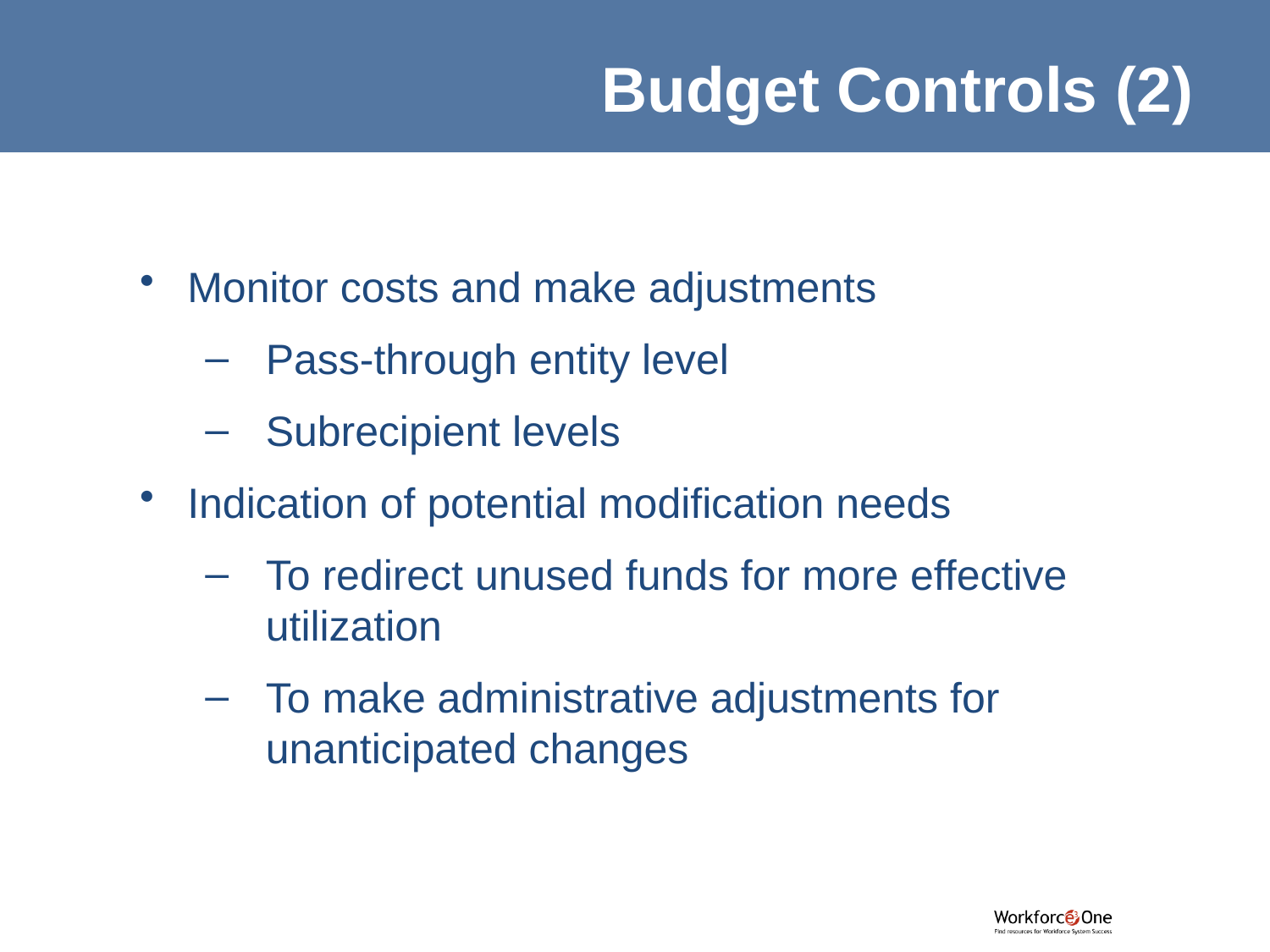

Budget Controls (2)
Monitor costs and make adjustments
Pass-through entity level
Subrecipient levels
Indication of potential modification needs
To redirect unused funds for more effective utilization
To make administrative adjustments for unanticipated changes